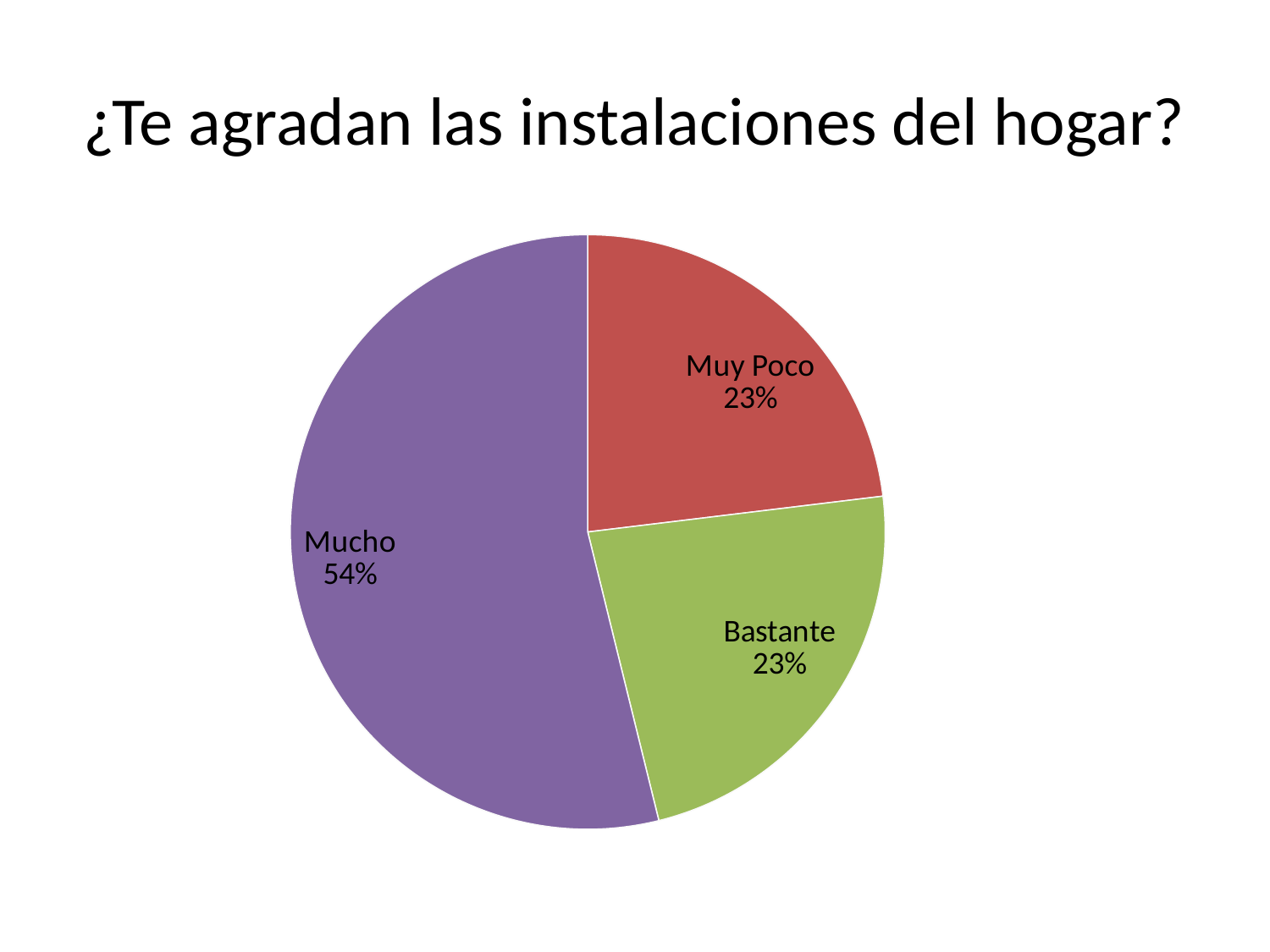

# ¿Te agradan las instalaciones del hogar?

### Chart

| Category | Ventas |
|---|---|
| Nada | 0.0 |
| Muy Poco | 3.0 |
| Bastante | 3.0 |
| Mucho | 7.0 |